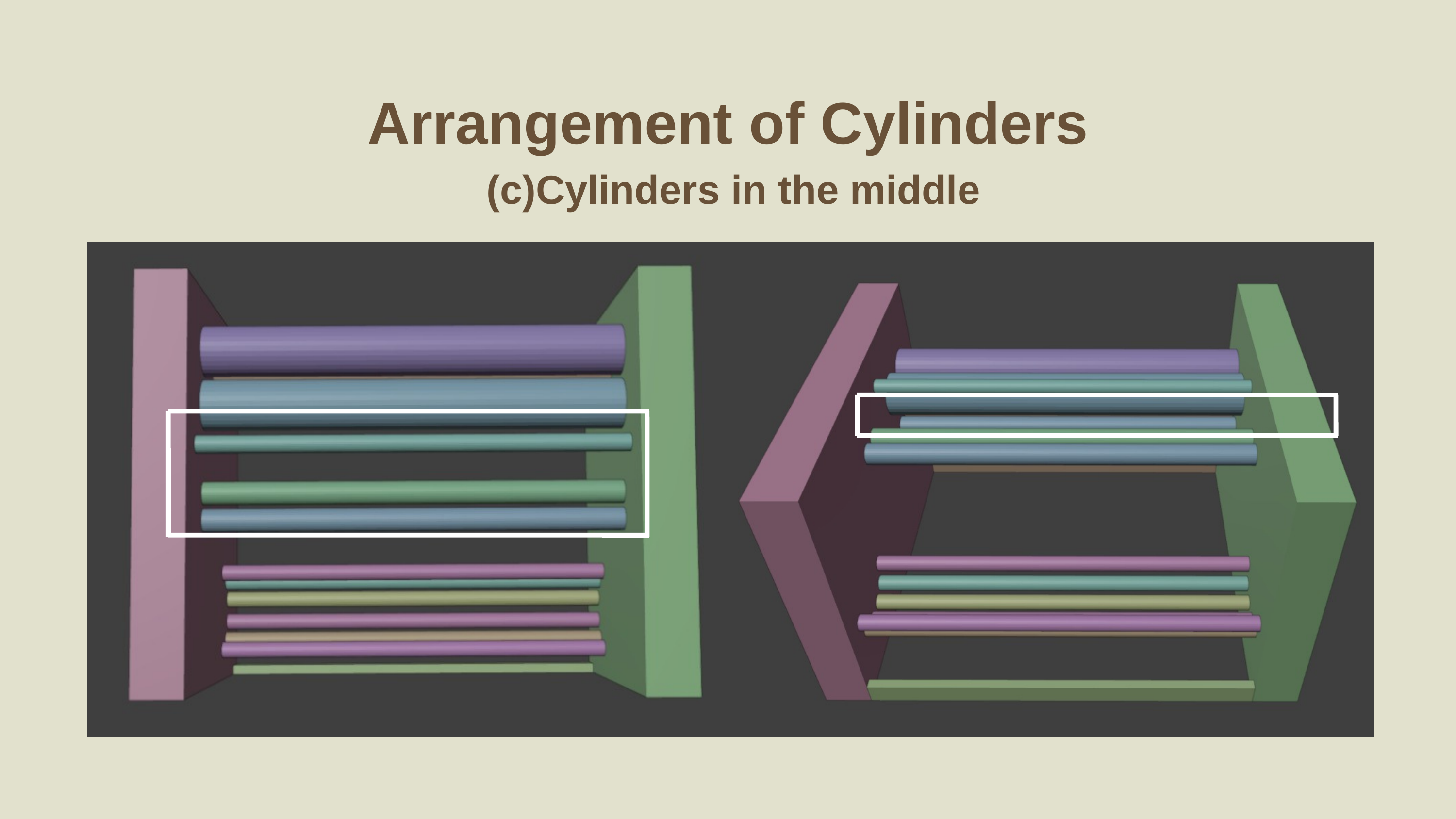

Arrangement of Cylinders
 (c)Cylinders in the middle